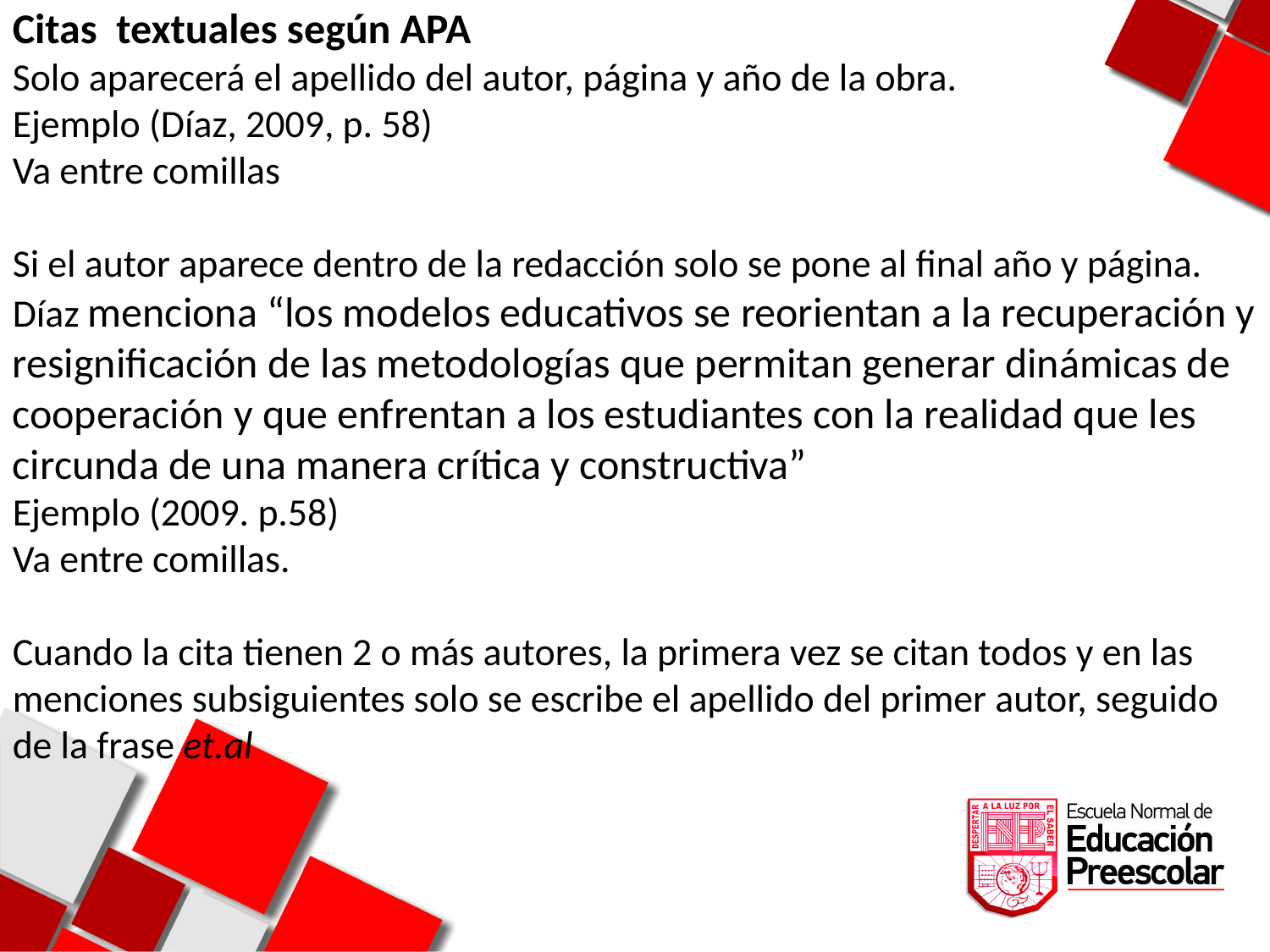

Citas  textuales según APA
Solo aparecerá el apellido del autor, página y año de la obra.
Ejemplo (Díaz, 2009, p. 58)
Va entre comillas

Si el autor aparece dentro de la redacción solo se pone al final año y página. Díaz menciona “los modelos educativos se reorientan a la recuperación y resignificación de las metodologías que permitan generar dinámicas de cooperación y que enfrentan a los estudiantes con la realidad que les circunda de una manera crítica y constructiva”
Ejemplo (2009. p.58)
Va entre comillas.

Cuando la cita tienen 2 o más autores, la primera vez se citan todos y en las menciones subsiguientes solo se escribe el apellido del primer autor, seguido de la frase et.al